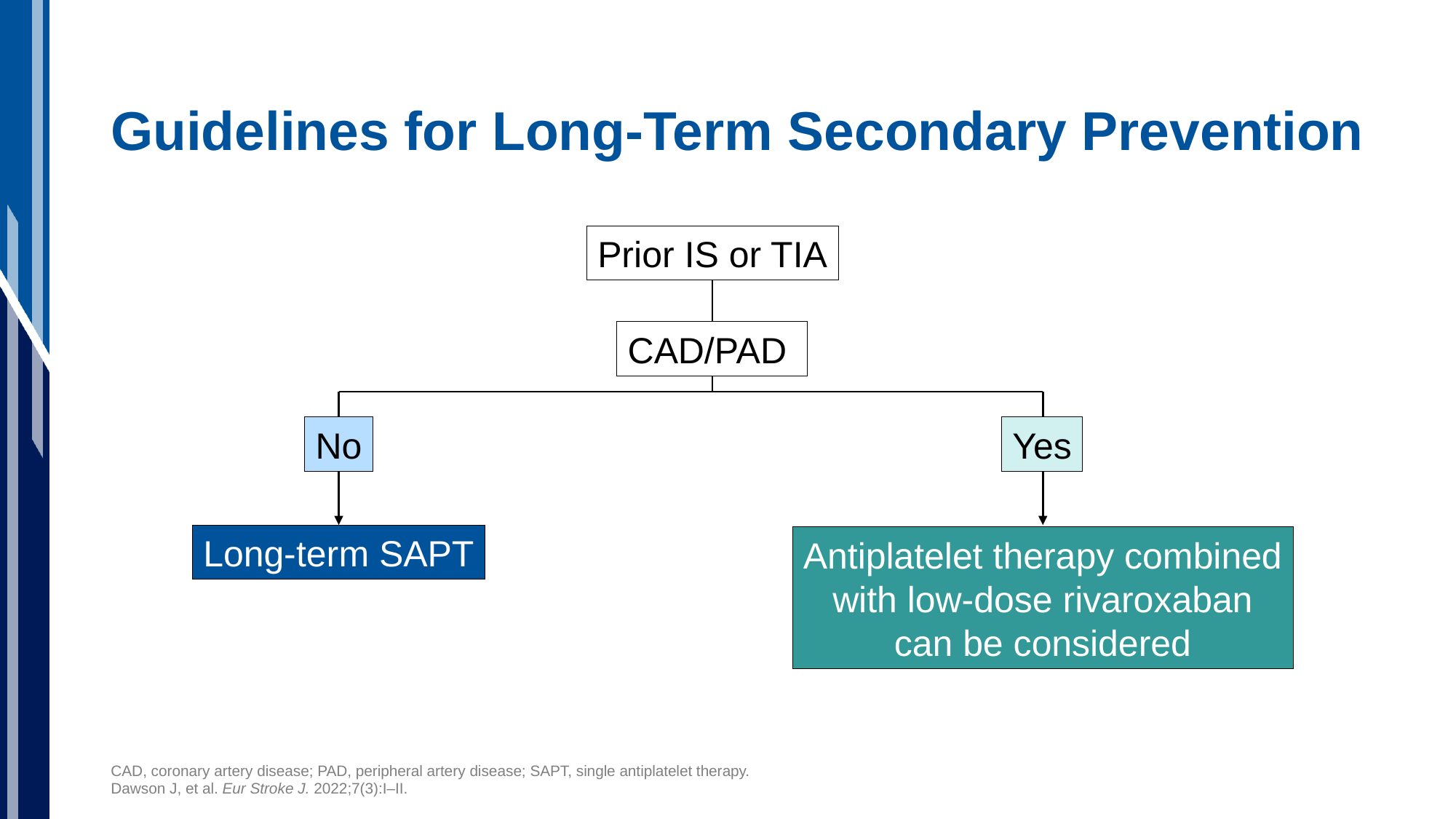

# Guidelines for Long-Term Secondary Prevention
Prior IS or TIA
CAD/PAD
No
Yes
Long-term SAPT
Antiplatelet therapy combined
with low-dose rivaroxaban
can be considered
CAD, coronary artery disease; PAD, peripheral artery disease; SAPT, single antiplatelet therapy.
Dawson J, et al. Eur Stroke J. 2022;7(3):I–II.